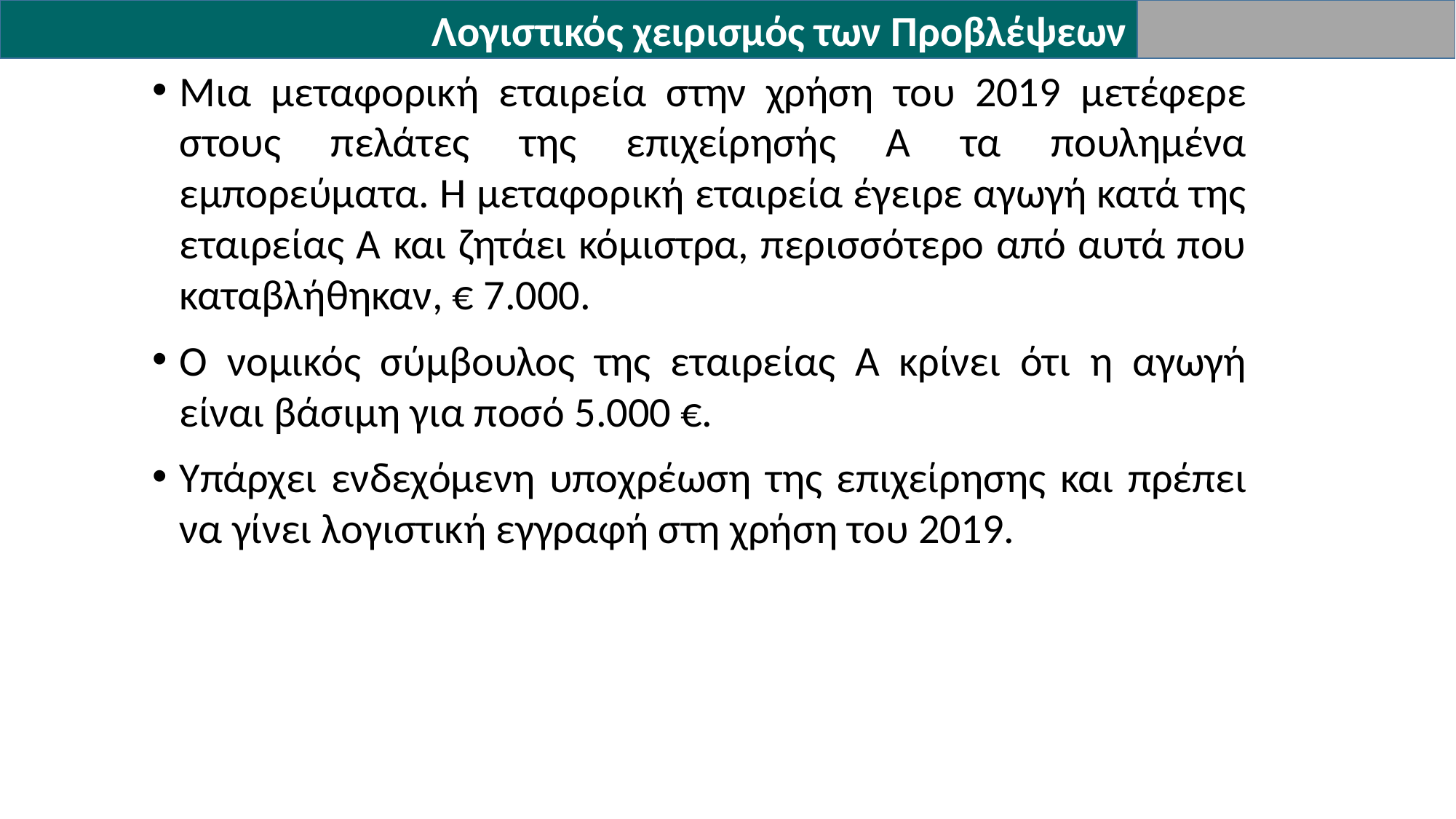

Λογιστικός χειρισμός των Προβλέψεων

Μια μεταφορική εταιρεία στην χρήση του 2019 μετέφερε στους πελάτες της επιχείρησής Α τα πουλημένα εμπορεύματα. Η μεταφορική εταιρεία έγειρε αγωγή κατά της εταιρείας Α και ζητάει κόμιστρα, περισσότερο από αυτά που καταβλήθηκαν, € 7.000.
Ο νομικός σύμβουλος της εταιρείας Α κρίνει ότι η αγωγή είναι βάσιμη για ποσό 5.000 €.
Υπάρχει ενδεχόμενη υποχρέωση της επιχείρησης και πρέπει να γίνει λογιστική εγγραφή στη χρήση του 2019.